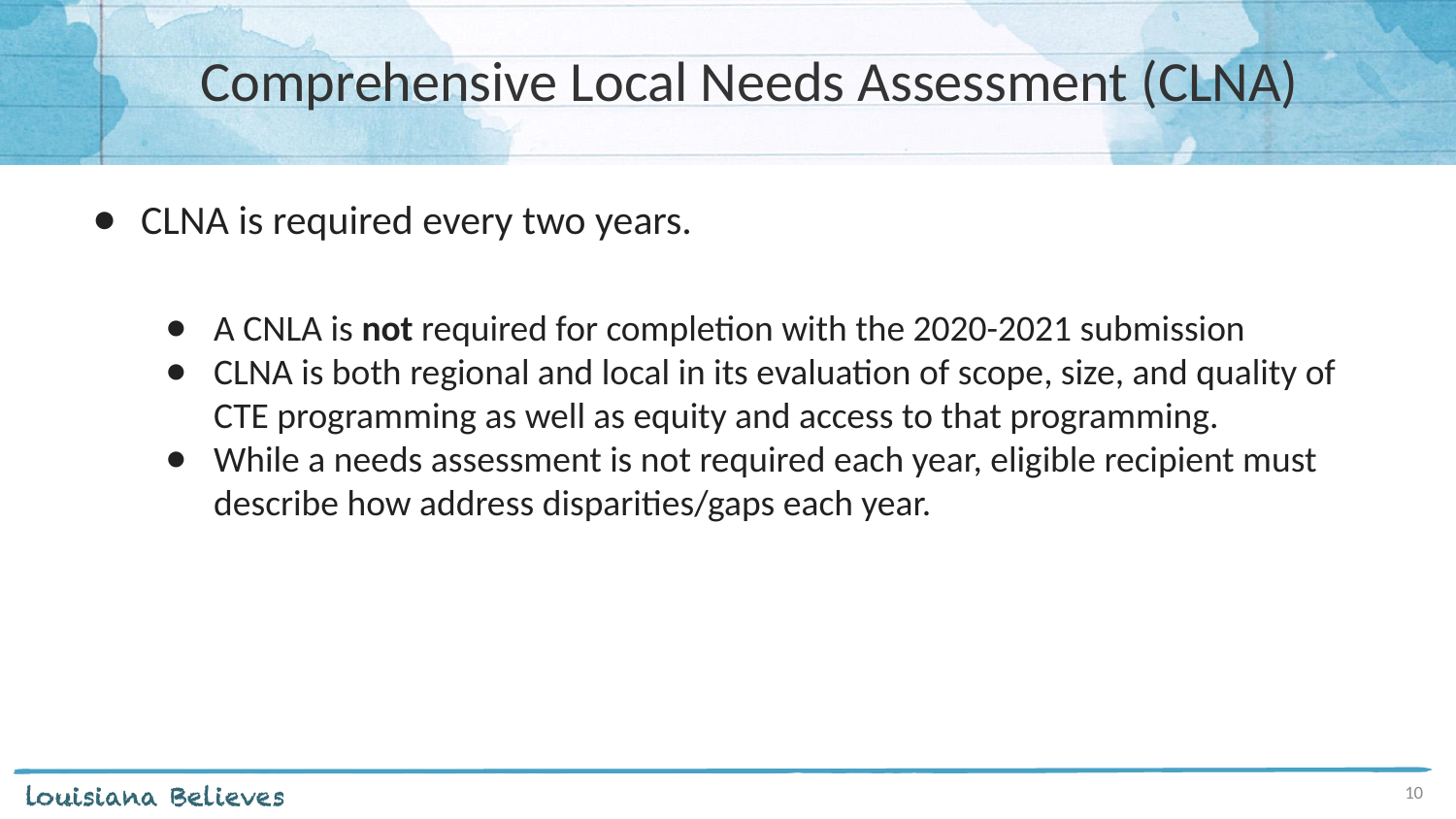

# Comprehensive Local Needs Assessment (CLNA)
CLNA is required every two years.

A CNLA is not required for completion with the 2020-2021 submission
CLNA is both regional and local in its evaluation of scope, size, and quality of CTE programming as well as equity and access to that programming.
While a needs assessment is not required each year, eligible recipient must describe how address disparities/gaps each year.